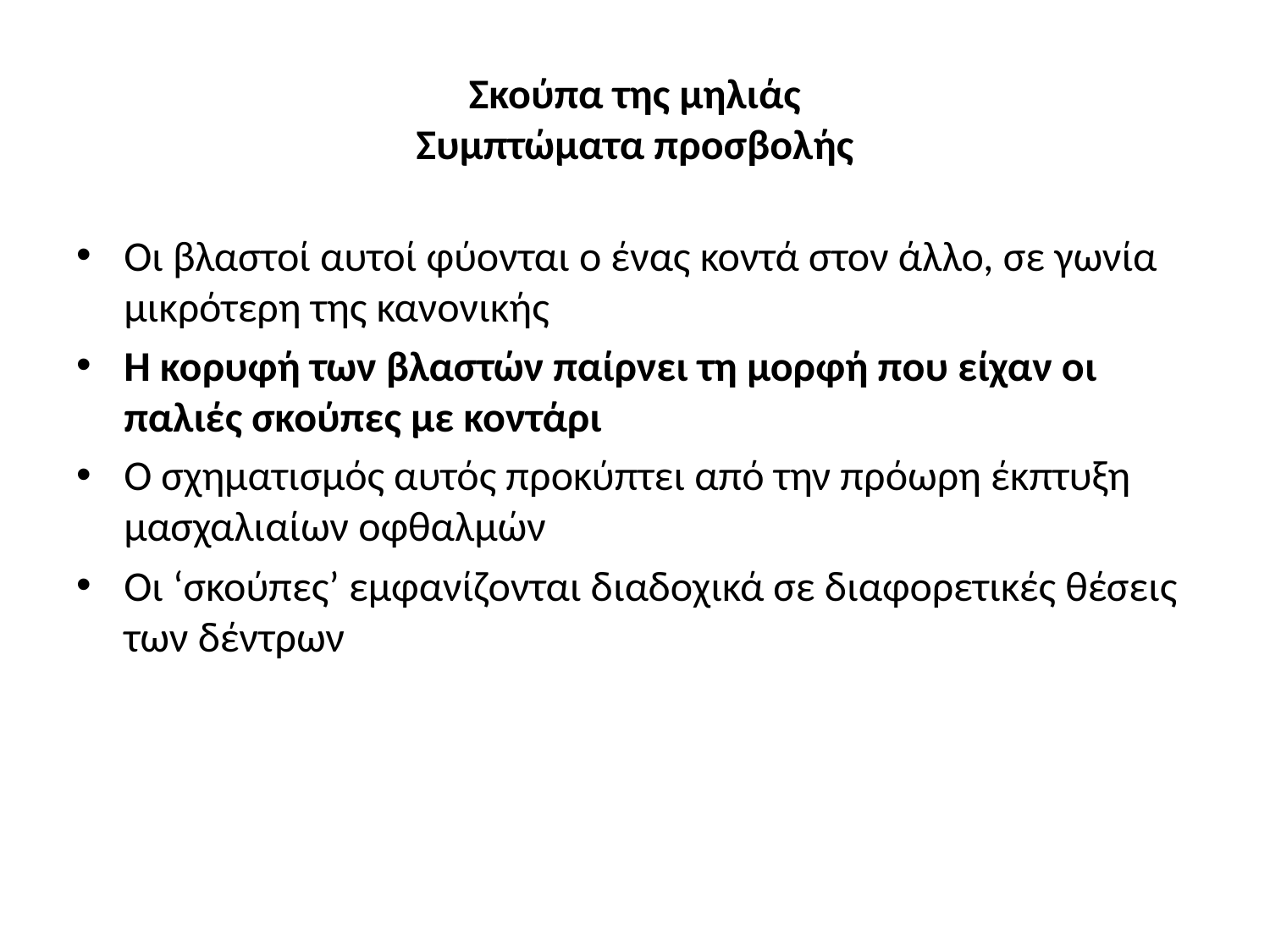

# Σκούπα της μηλιάς Συμπτώματα προσβολής
Οι βλαστοί αυτοί φύονται ο ένας κοντά στον άλλο, σε γωνία μικρότερη της κανονικής
Η κορυφή των βλαστών παίρνει τη μορφή που είχαν οι παλιές σκούπες με κοντάρι
Ο σχηματισμός αυτός προκύπτει από την πρόωρη έκπτυξη μασχαλιαίων οφθαλμών
Οι ‘σκούπες’ εμφανίζονται διαδοχικά σε διαφορετικές θέσεις των δέντρων